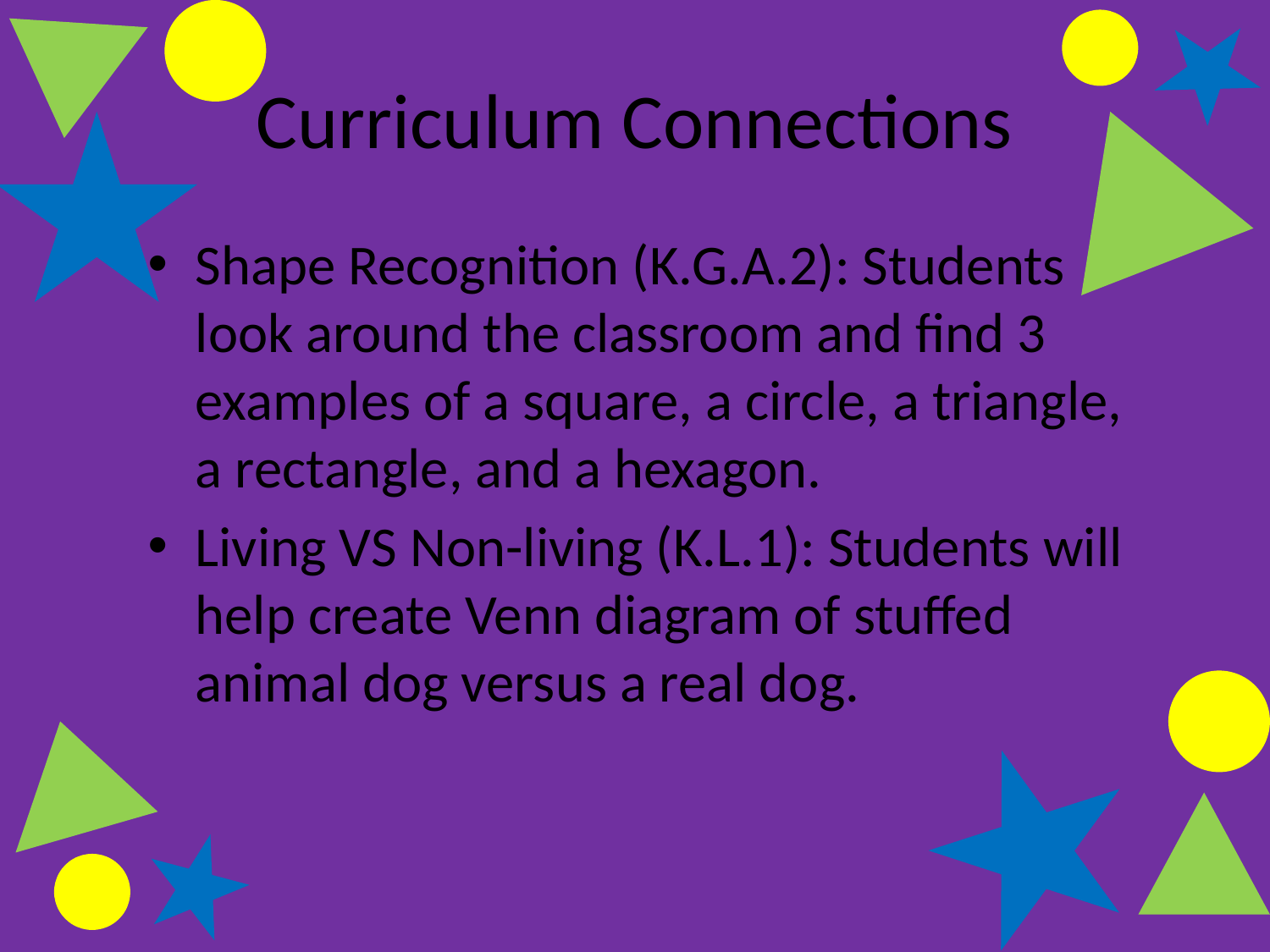

# Curriculum Connections

Shape Recognition (K.G.A.2): Students look around the classroom and find 3 examples of a square, a circle, a triangle, a rectangle, and a hexagon.
Living VS Non-living (K.L.1): Students will help create Venn diagram of stuffed animal dog versus a real dog.